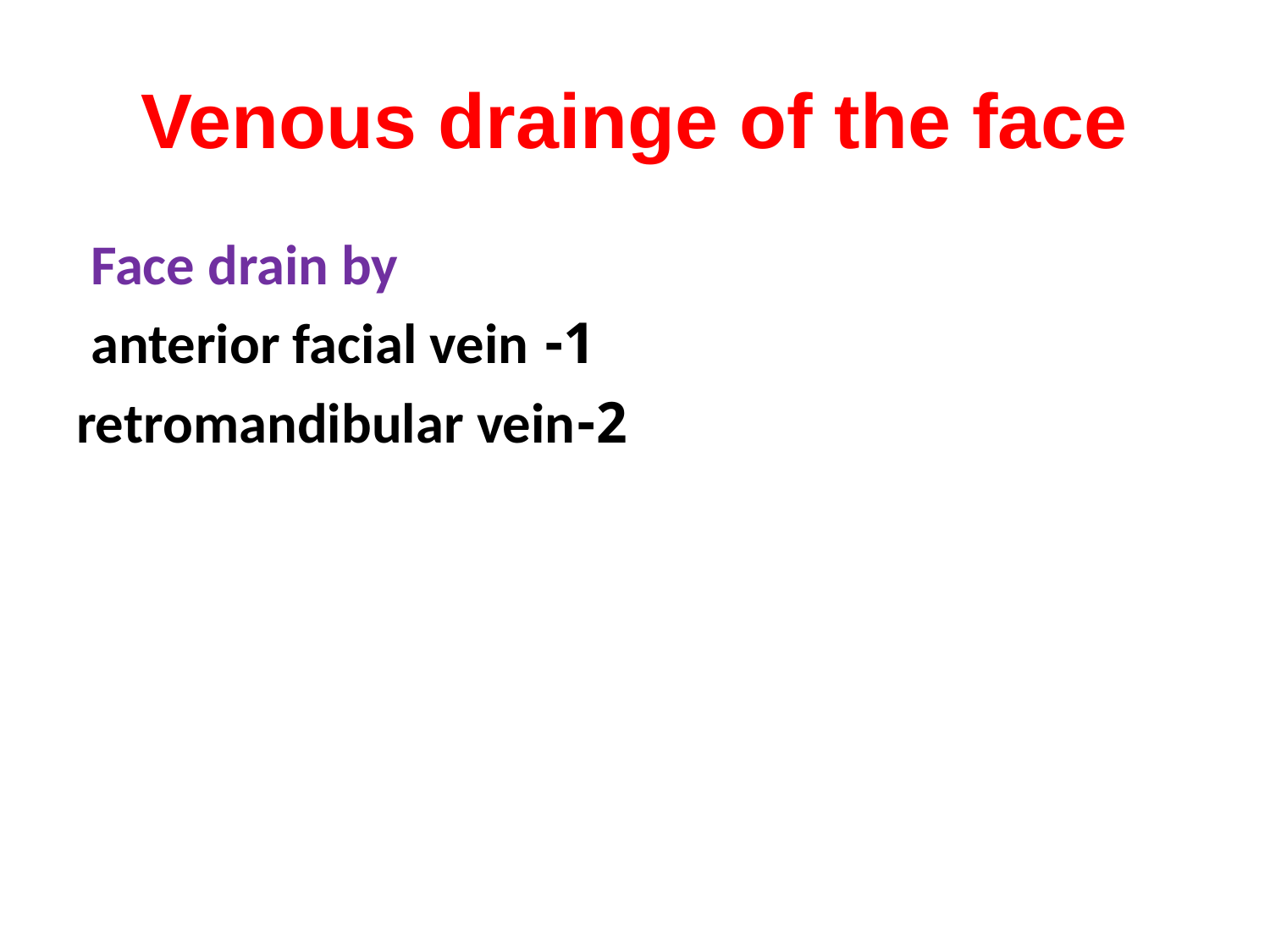

# Venous drainge of the face
Face drain by
1- anterior facial vein
2-retromandibular vein